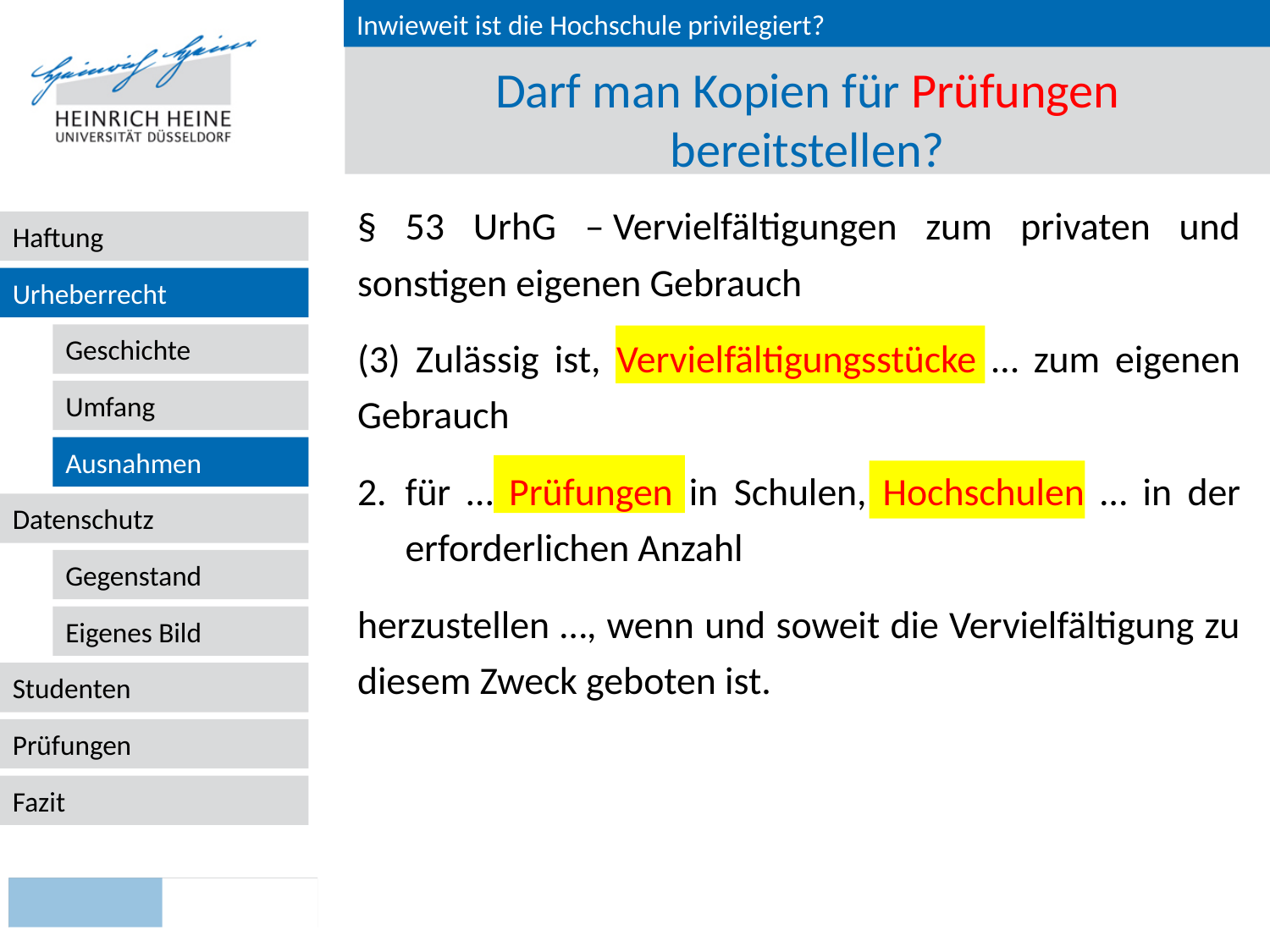

Inwieweit ist die Hochschule privilegiert?
# Darf man Kopien für Prüfungen bereitstellen?
§ 53 UrhG – Vervielfältigungen zum privaten und sonstigen eigenen Gebrauch
(3) Zulässig ist, Vervielfältigungsstücke … zum eigenen Gebrauch
für … Prüfungen in Schulen, Hochschulen … in der erforderlichen Anzahl
herzustellen …, wenn und soweit die Vervielfältigung zu diesem Zweck geboten ist.

Urheberrecht

Ausnahmen